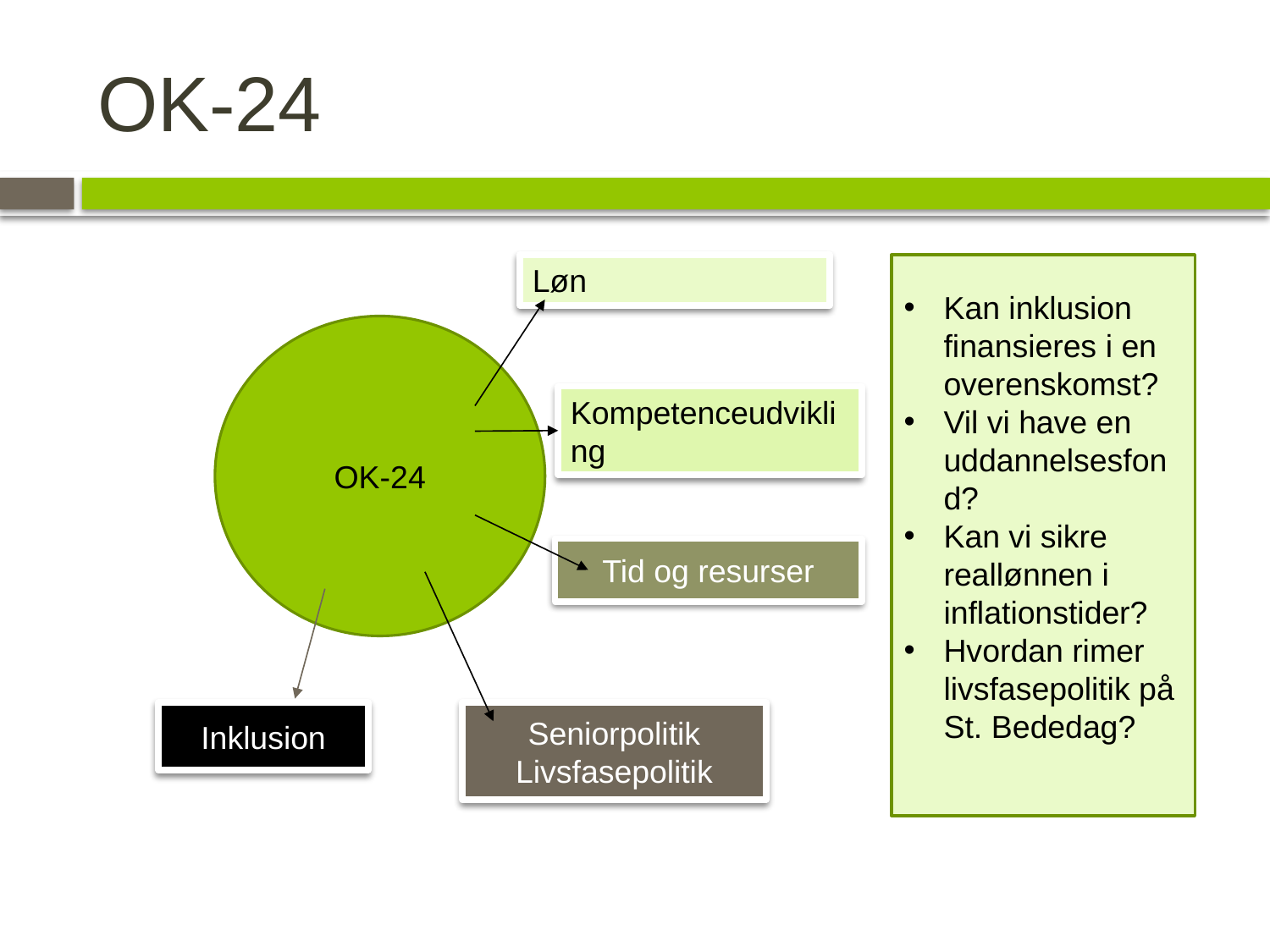

# OK-24

Løn
Kan inklusion finansieres i en overenskomst?
Vil vi have en uddannelsesfond?
Kan vi sikre reallønnen i inflationstider?
Hvordan rimer livsfasepolitik på St. Bededag?

OK-24
Kompetenceudvikling
Tid og resurser
Seniorpolitik Livsfasepolitik
Inklusion